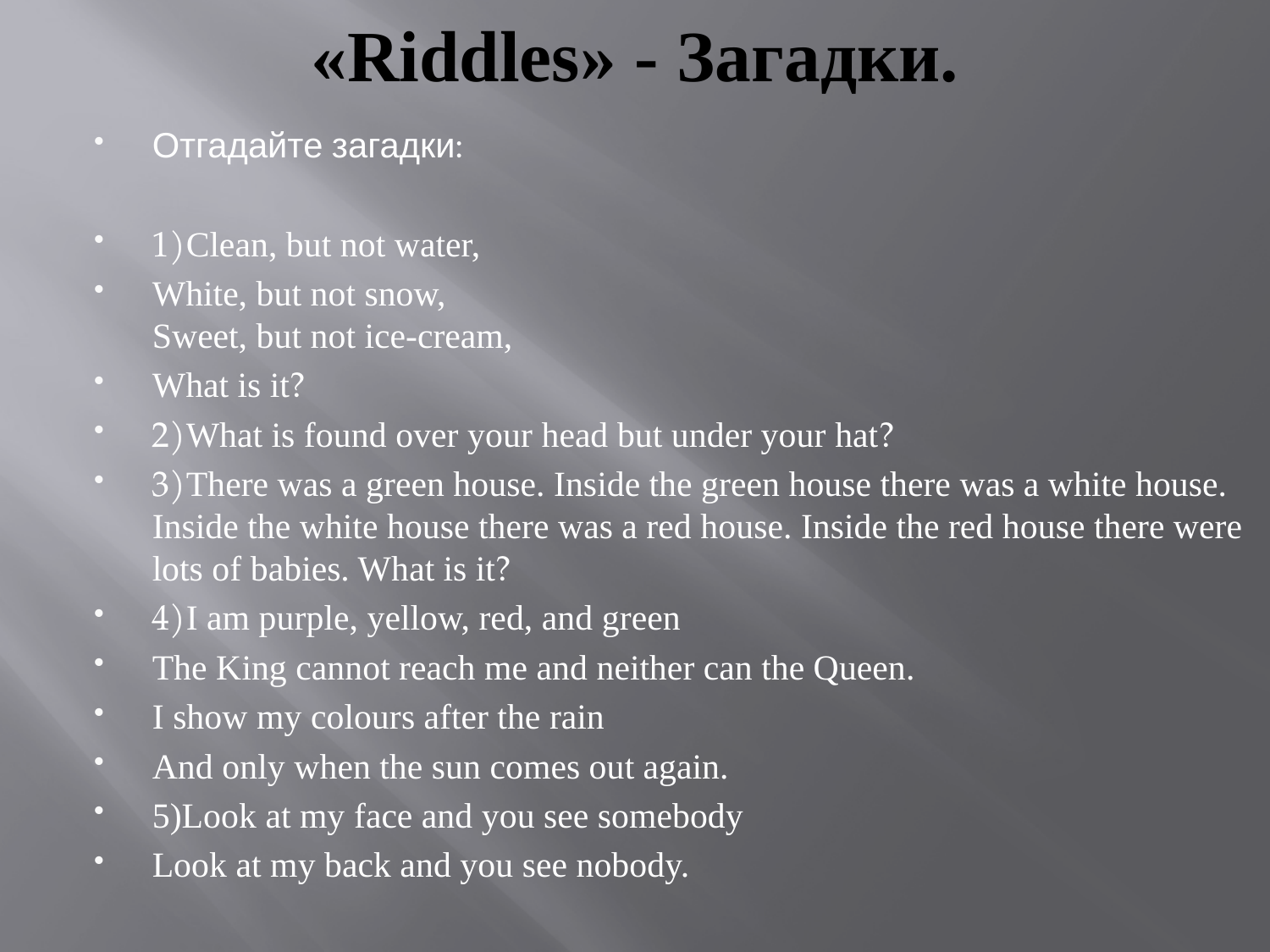

# «Riddles» - Загадки.
Отгадайте загадки:

1)Clean, but not water,
White, but not snow,
Sweet, but not ice-cream,
What is it?
2)What is found over your head but under your hat?
3)There was a green house. Inside the green house there was a white house. Inside the white house there was a red house. Inside the red house there were lots of babies. What is it?
4)I am purple, yellow, red, and green
The King cannot reach me and neither can the Queen.
I show my colours after the rain
And only when the sun comes out again.
5)Look at my face and you see somebody
Look at my back and you see nobody.